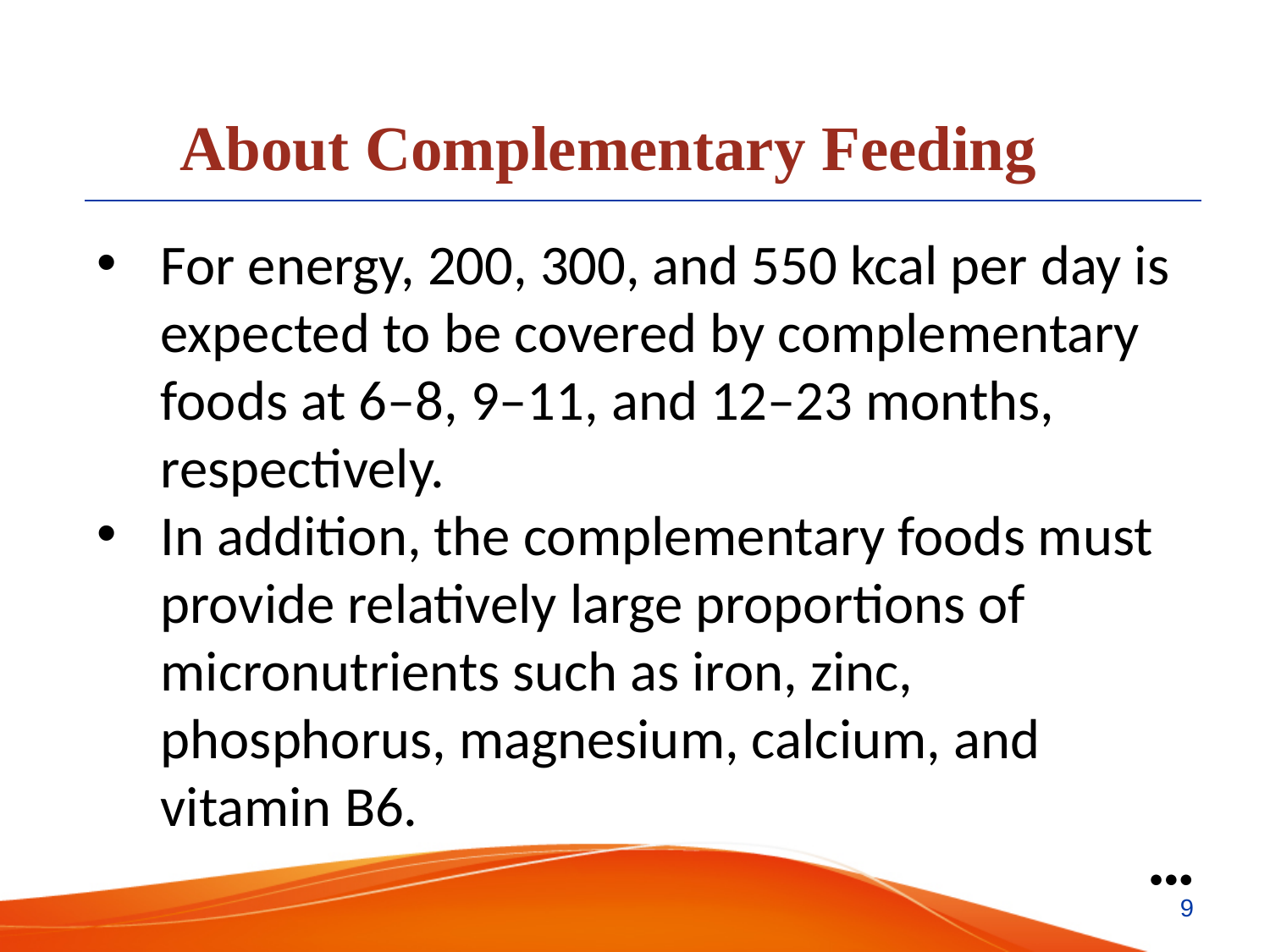

About Complementary Feeding
For energy, 200, 300, and 550 kcal per day is expected to be covered by complementary foods at 6–8, 9–11, and 12–23 months, respectively.
In addition, the complementary foods must provide relatively large proportions of micronutrients such as iron, zinc, phosphorus, magnesium, calcium, and vitamin B6.
●●●
9